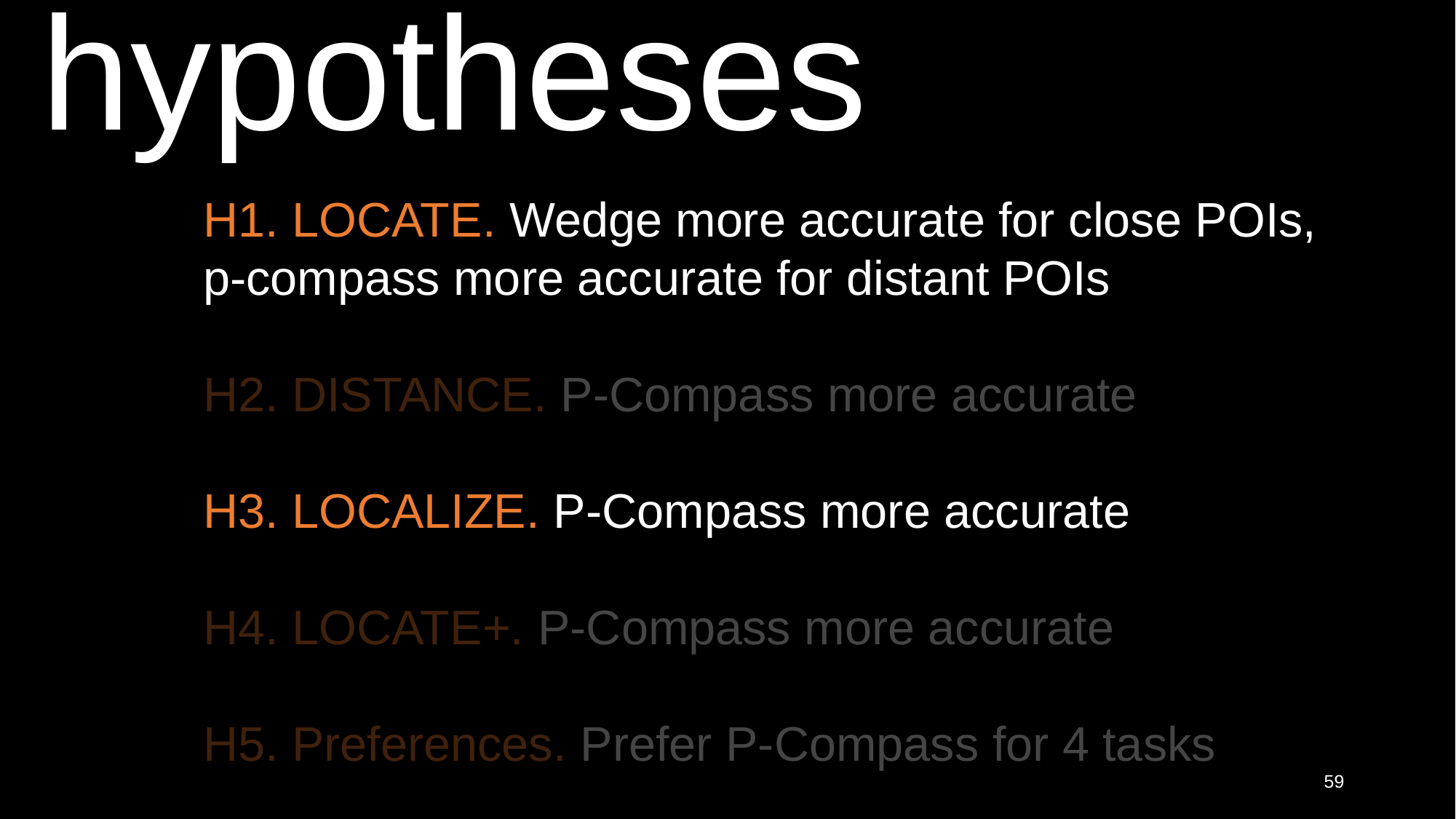

# hypotheses
H1. LOCATE. Wedge more accurate for close POIs,
p-compass more accurate for distant POIs

H2. DISTANCE. P-Compass more accurate
H3. LOCALIZE. P-Compass more accurate
H4. LOCATE+. P-Compass more accurate

H5. Preferences. Prefer P-Compass for 4 tasks

59